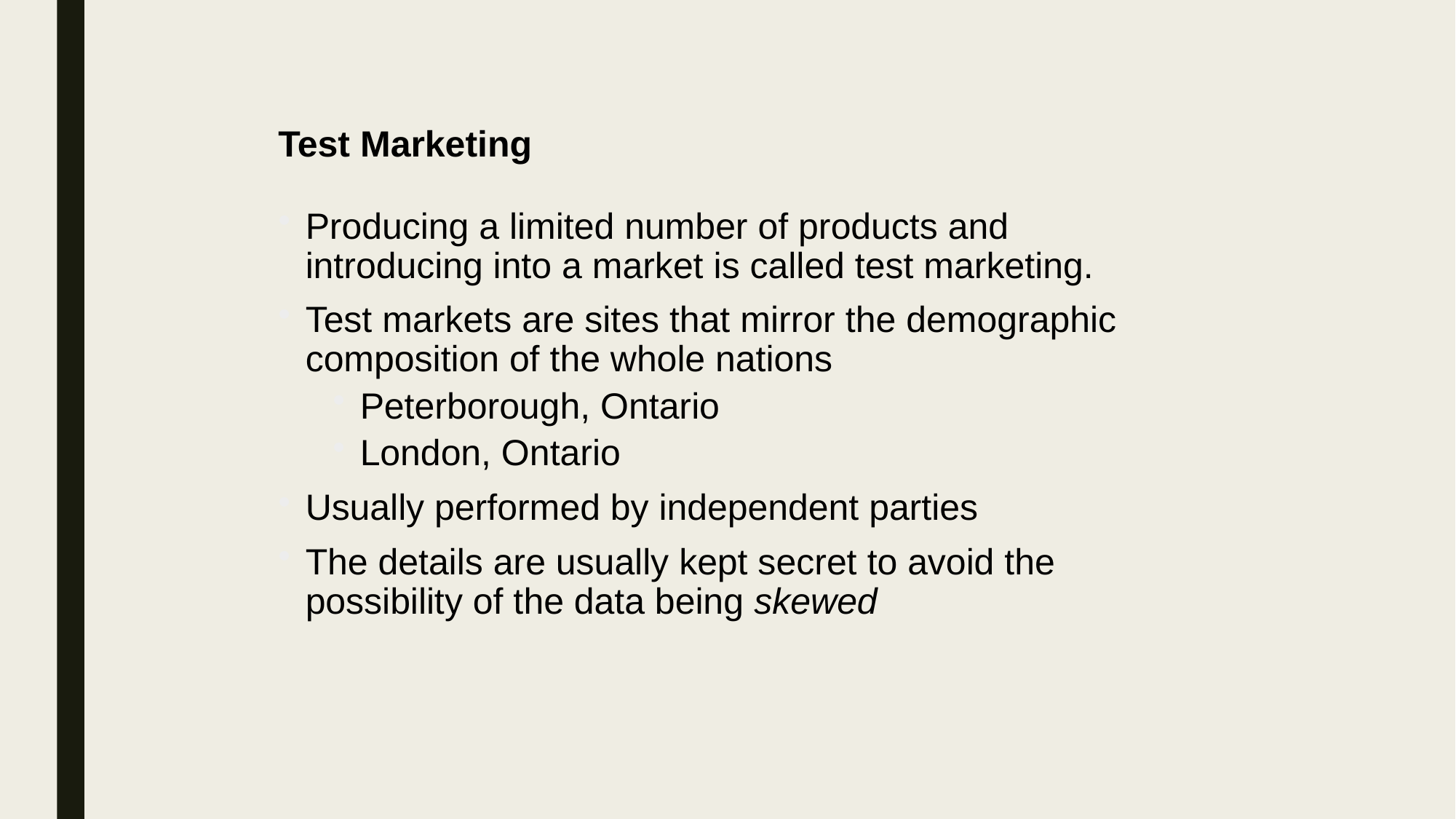

Test Marketing

Producing a limited number of products and introducing into a market is called test marketing.
Test markets are sites that mirror the demographic composition of the whole nations
Peterborough, Ontario
London, Ontario
Usually performed by independent parties
The details are usually kept secret to avoid the possibility of the data being skewed